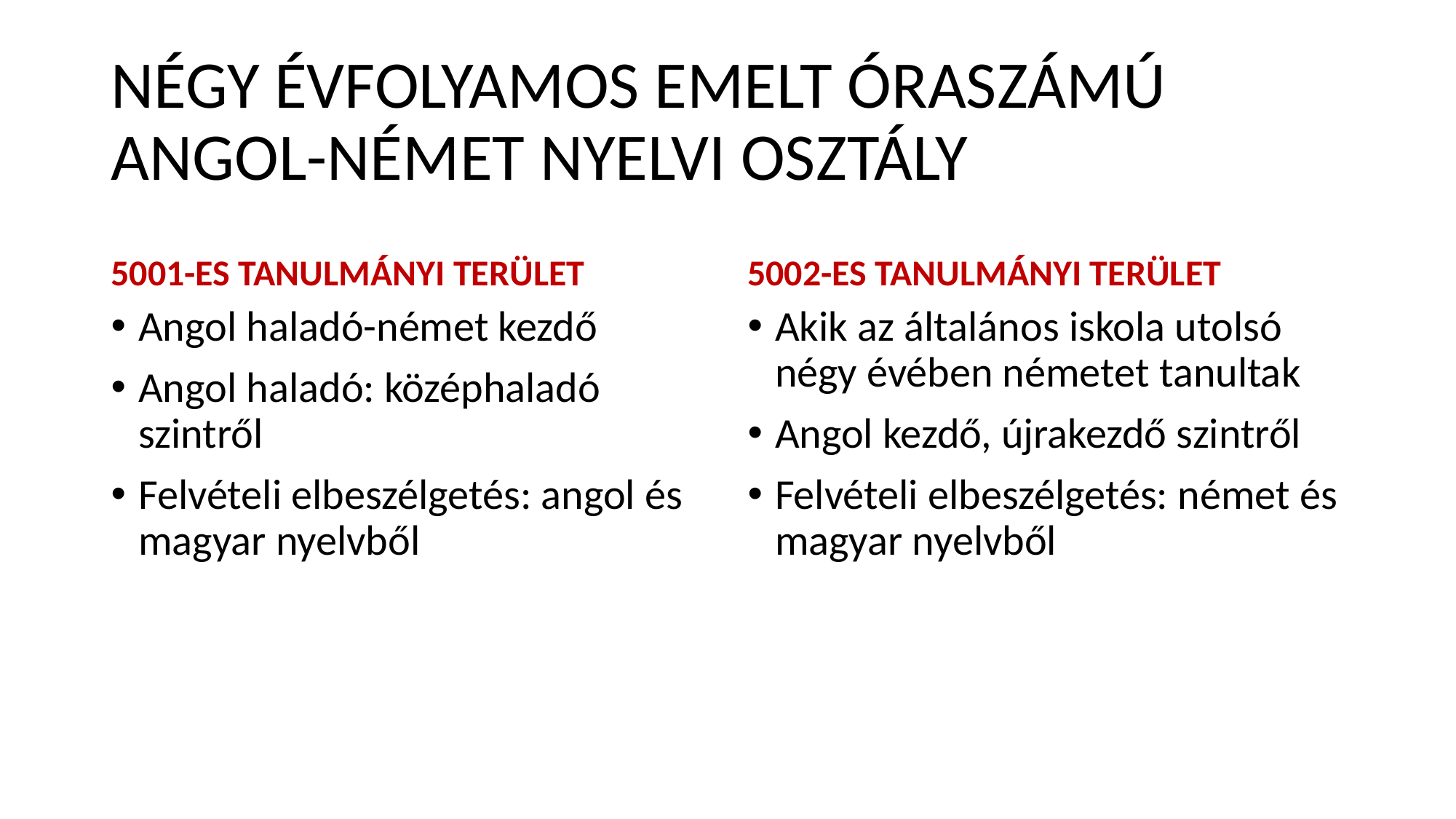

# NÉGY ÉVFOLYAMOS EMELT ÓRASZÁMÚ ANGOL-NÉMET NYELVI OSZTÁLY
5001-ES TANULMÁNYI TERÜLET
5002-ES TANULMÁNYI TERÜLET
Angol haladó-német kezdő
Angol haladó: középhaladó szintről
Felvételi elbeszélgetés: angol és magyar nyelvből
Akik az általános iskola utolsó négy évében németet tanultak
Angol kezdő, újrakezdő szintről
Felvételi elbeszélgetés: német és magyar nyelvből